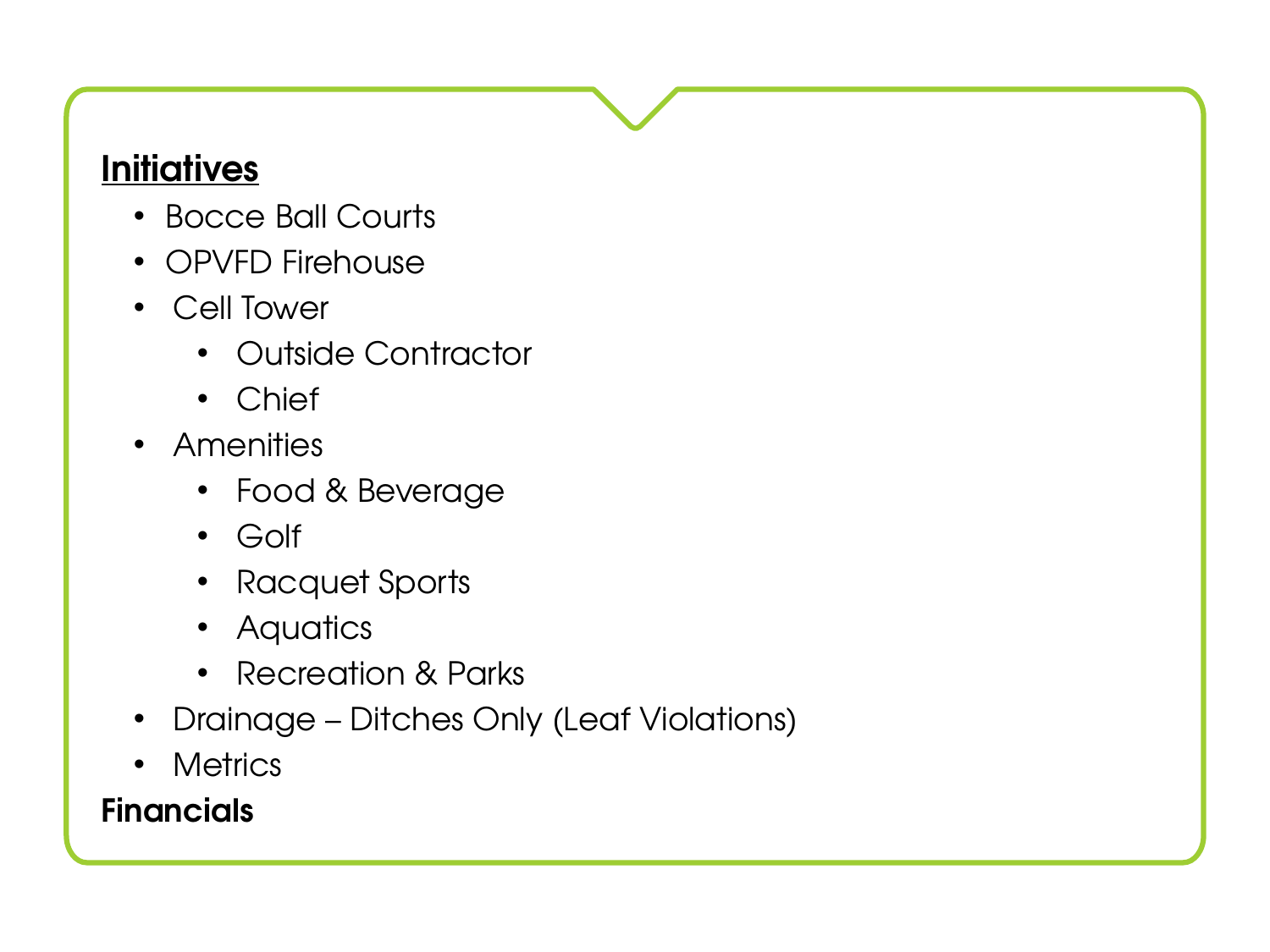

Initiatives
Bocce Ball Courts
OPVFD Firehouse
Cell Tower
Outside Contractor
Chief
Amenities
Food & Beverage
Golf
Racquet Sports
Aquatics
Recreation & Parks
Drainage – Ditches Only (Leaf Violations)
Metrics
Financials